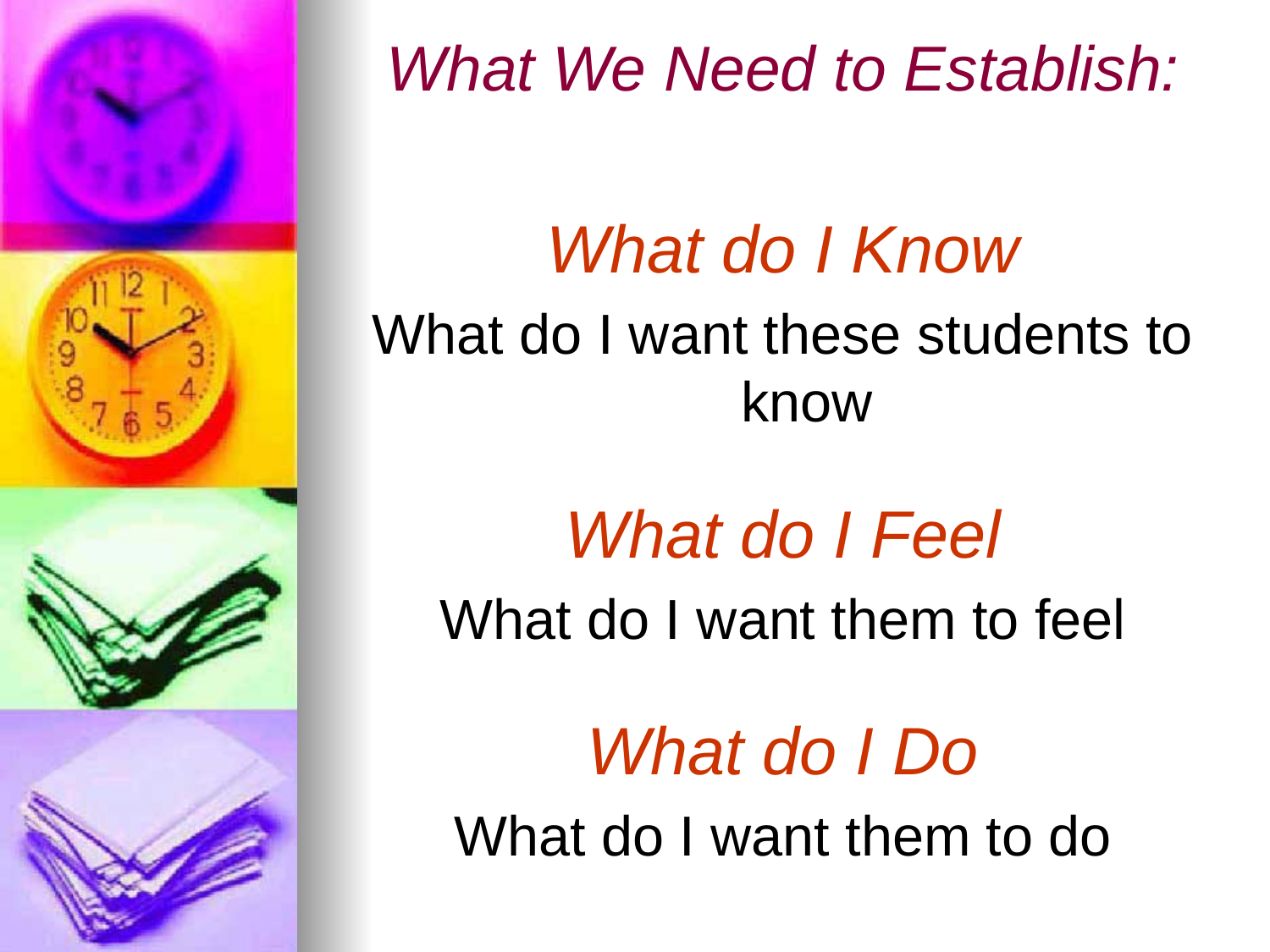

What We Need to Establish:

What do I Know
What do I want these students to know

What do I Feel
What do I want them to feel

What do I Do
What do I want them to do